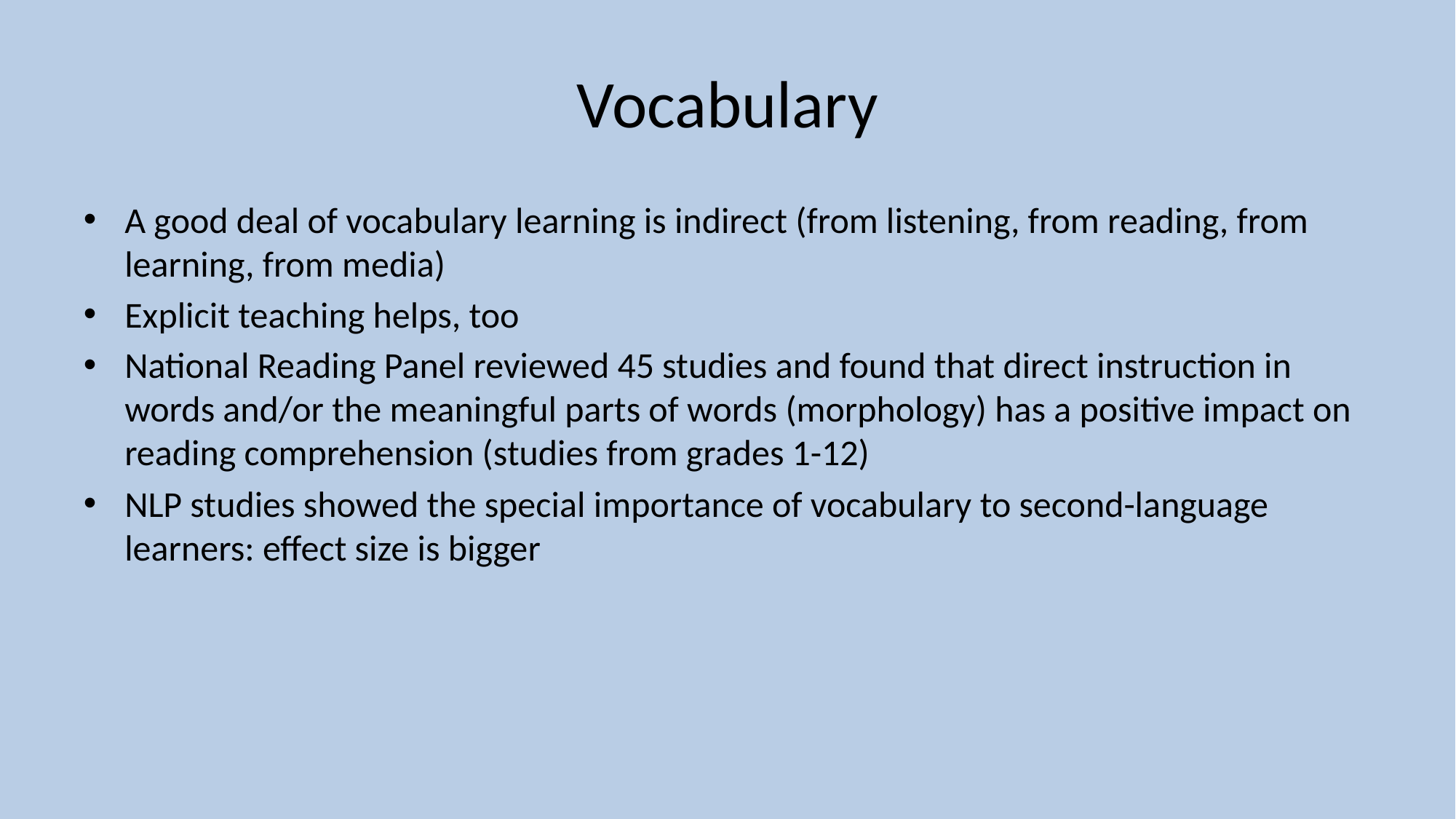

# Vocabulary
A good deal of vocabulary learning is indirect (from listening, from reading, from learning, from media)
Explicit teaching helps, too
National Reading Panel reviewed 45 studies and found that direct instruction in words and/or the meaningful parts of words (morphology) has a positive impact on reading comprehension (studies from grades 1-12)
NLP studies showed the special importance of vocabulary to second-language learners: effect size is bigger